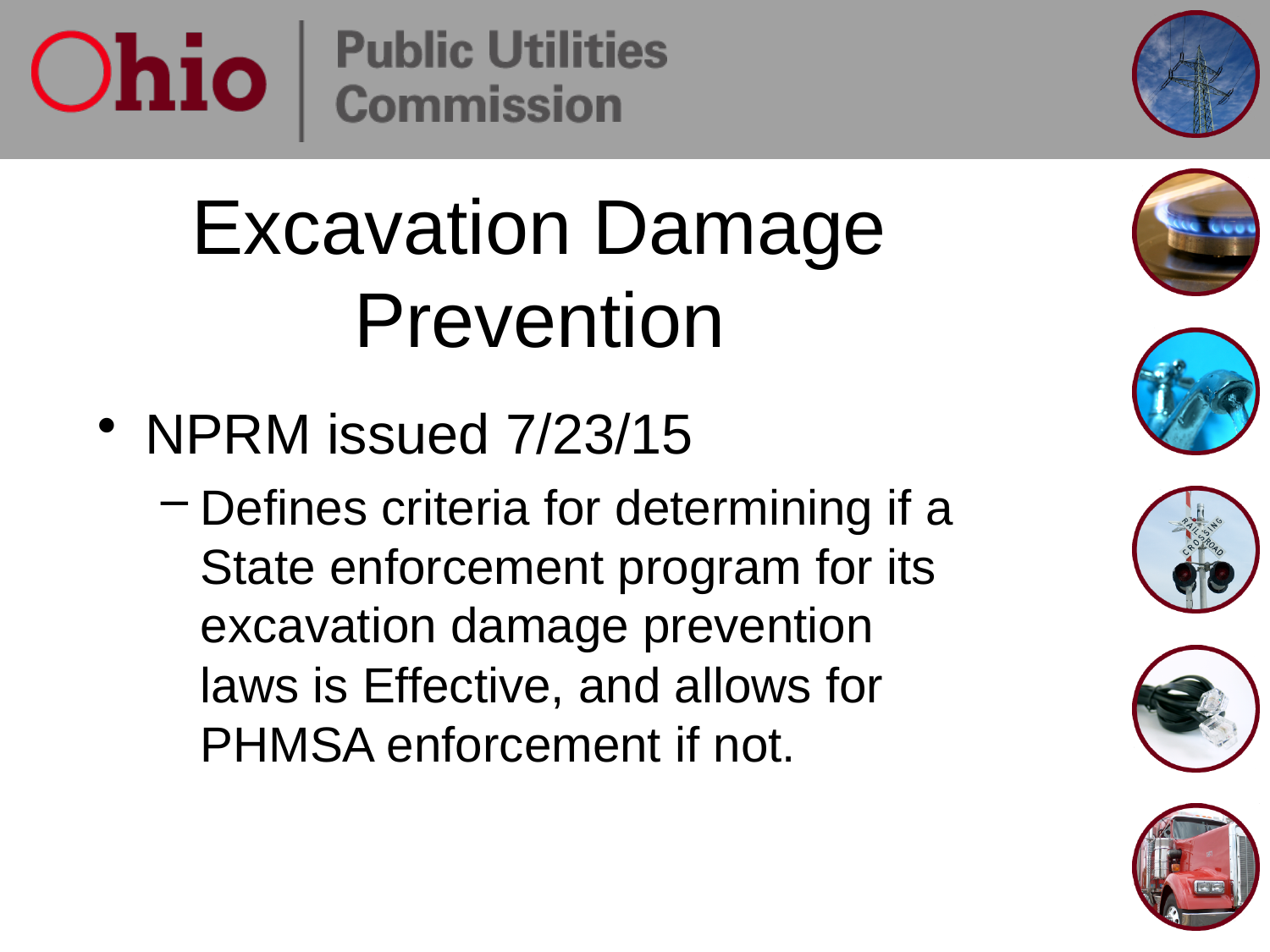

# Excavation Damage Prevention
NPRM issued 7/23/15
Defines criteria for determining if a State enforcement program for its excavation damage prevention laws is Effective, and allows for PHMSA enforcement if not.